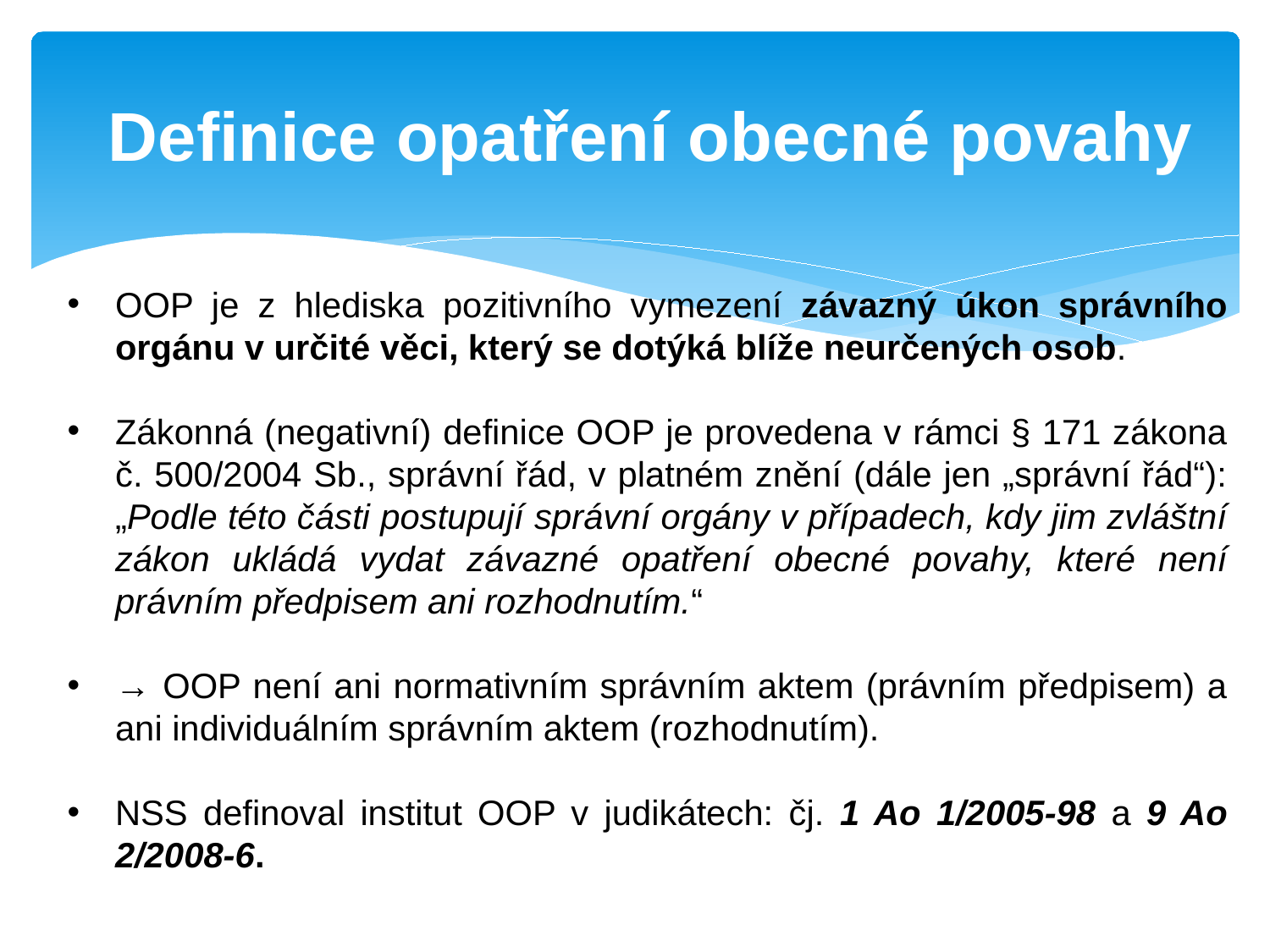

# Definice opatření obecné povahy
OOP je z hlediska pozitivního vymezení závazný úkon správního orgánu v určité věci, který se dotýká blíže neurčených osob.

Zákonná (negativní) definice OOP je provedena v rámci § 171 zákona č. 500/2004 Sb., správní řád, v platném znění (dále jen „správní řád“): „Podle této části postupují správní orgány v případech, kdy jim zvláštní zákon ukládá vydat závazné opatření obecné povahy, které není právním předpisem ani rozhodnutím.“

→ OOP není ani normativním správním aktem (právním předpisem) a ani individuálním správním aktem (rozhodnutím).

NSS definoval institut OOP v judikátech: čj. 1 Ao 1/2005-98 a 9 Ao 2/2008-6.